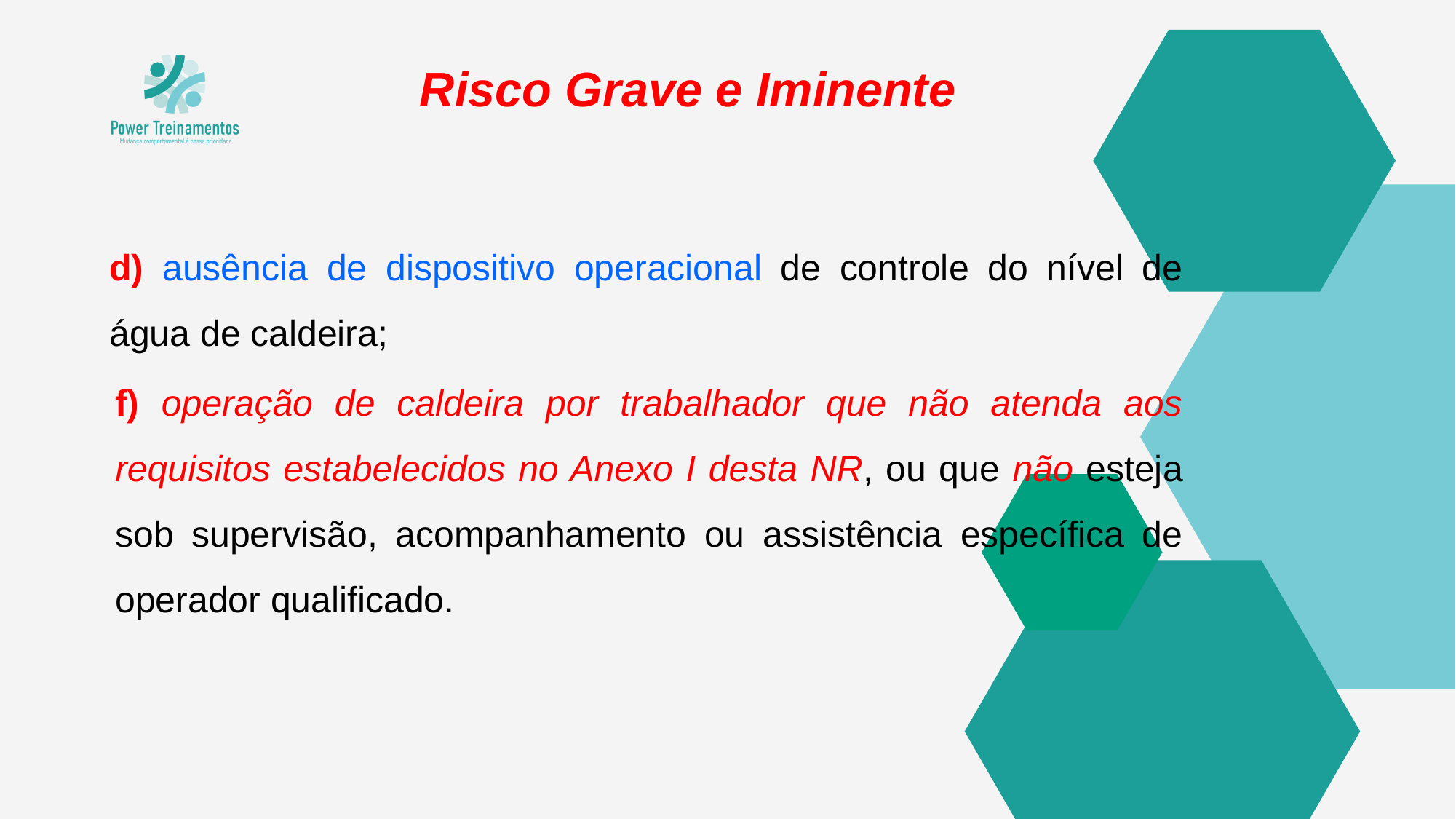

Risco Grave e Iminente
d) ausência de dispositivo operacional de controle do nível de água de caldeira;
f) operação de caldeira por trabalhador que não atenda aos requisitos estabelecidos no Anexo I desta NR, ou que não esteja sob supervisão, acompanhamento ou assistência específica de operador qualificado.